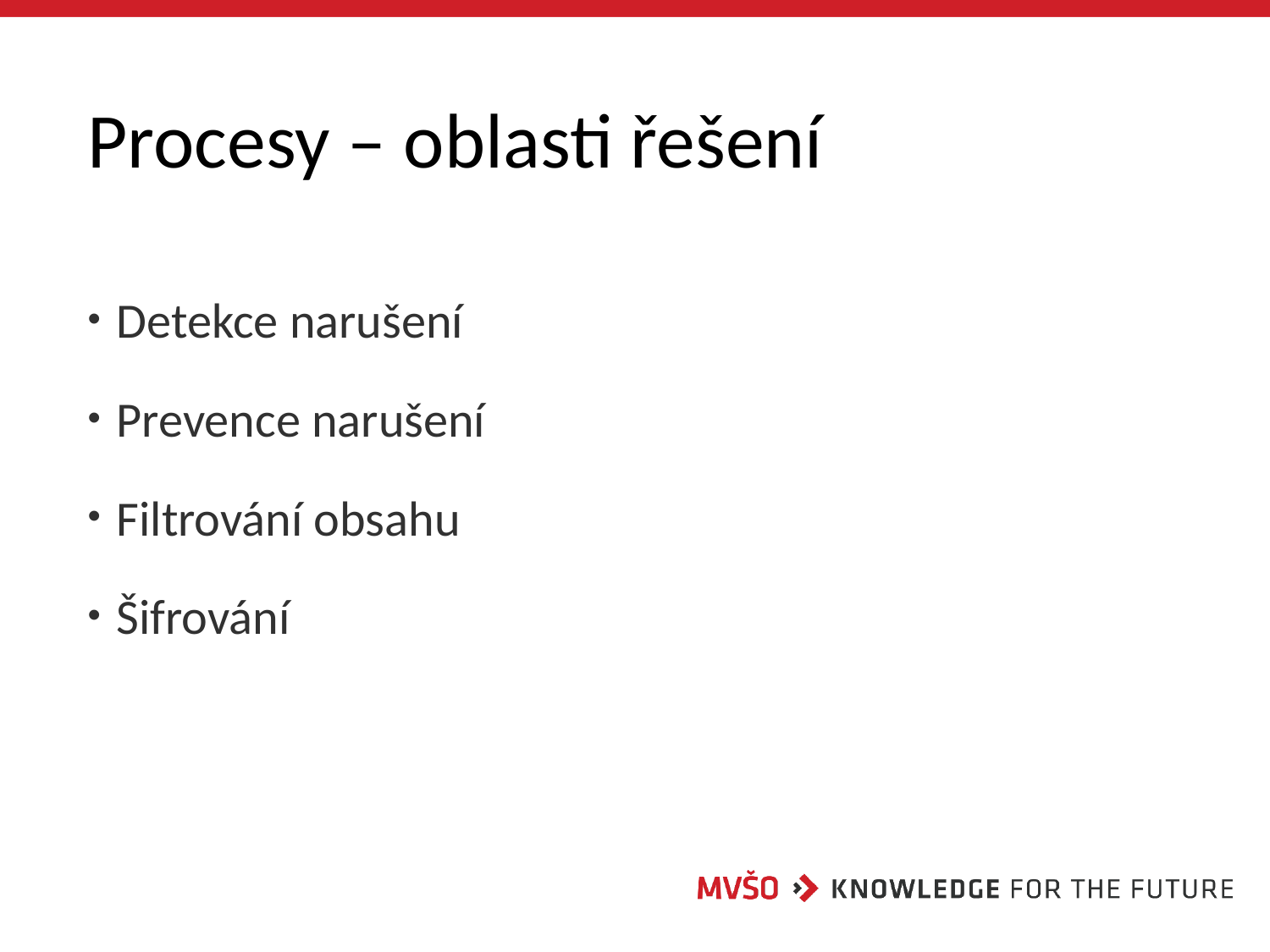

# Procesy – oblasti řešení
 Detekce narušení
 Prevence narušení
 Filtrování obsahu
 Šifrování